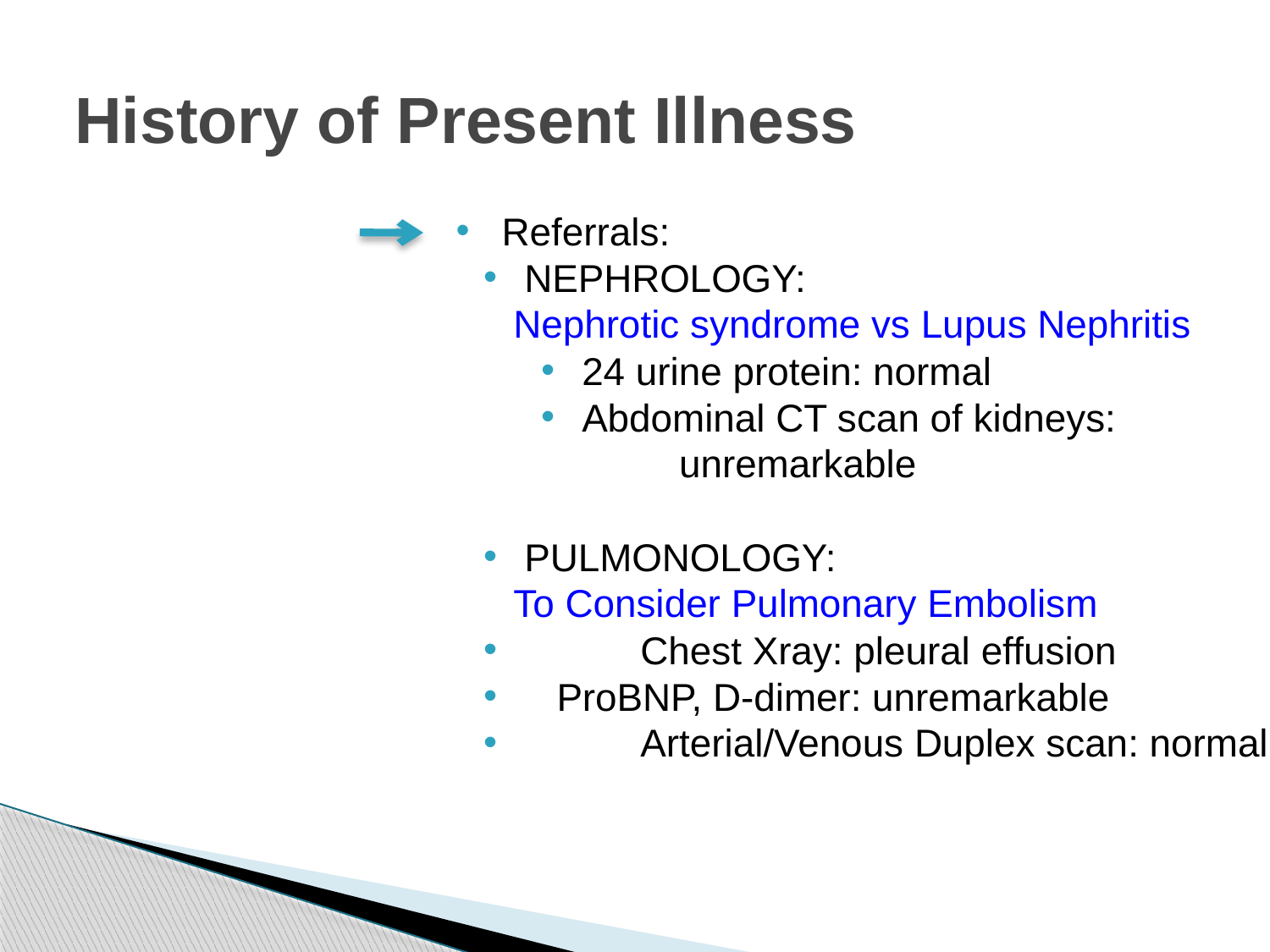

# History of Present Illness
   Referrals:
 NEPHROLOGY:
Nephrotic syndrome vs Lupus Nephritis
 24 urine protein: normal
 Abdominal CT scan of kidneys:
          unremarkable

 PULMONOLOGY:
To Consider Pulmonary Embolism
 	Chest Xray: pleural effusion
    ProBNP, D-dimer: unremarkable
	Arterial/Venous Duplex scan: normal